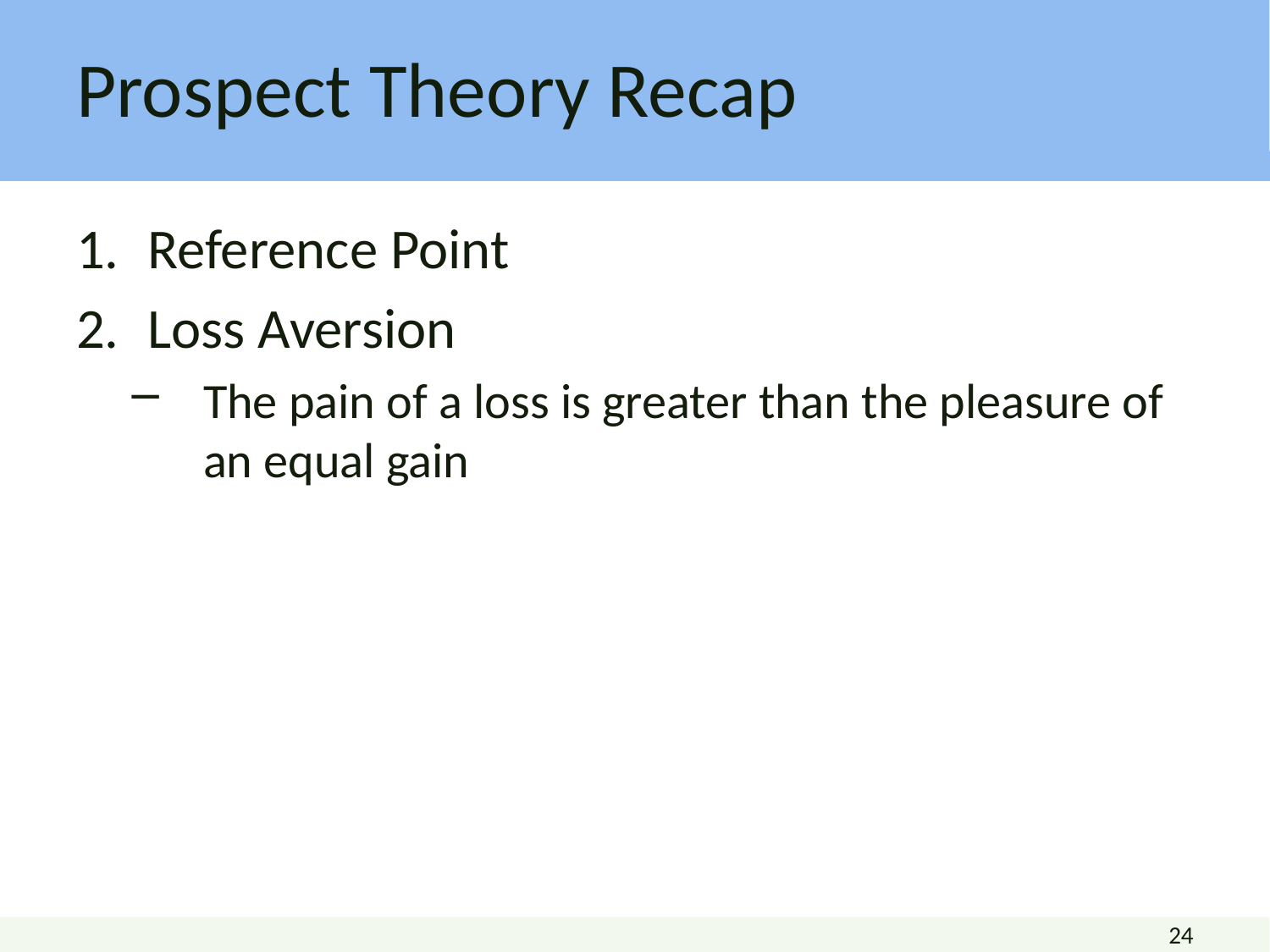

# Prospect Theory Recap
Reference Point
Loss Aversion
The pain of a loss is greater than the pleasure of an equal gain
24